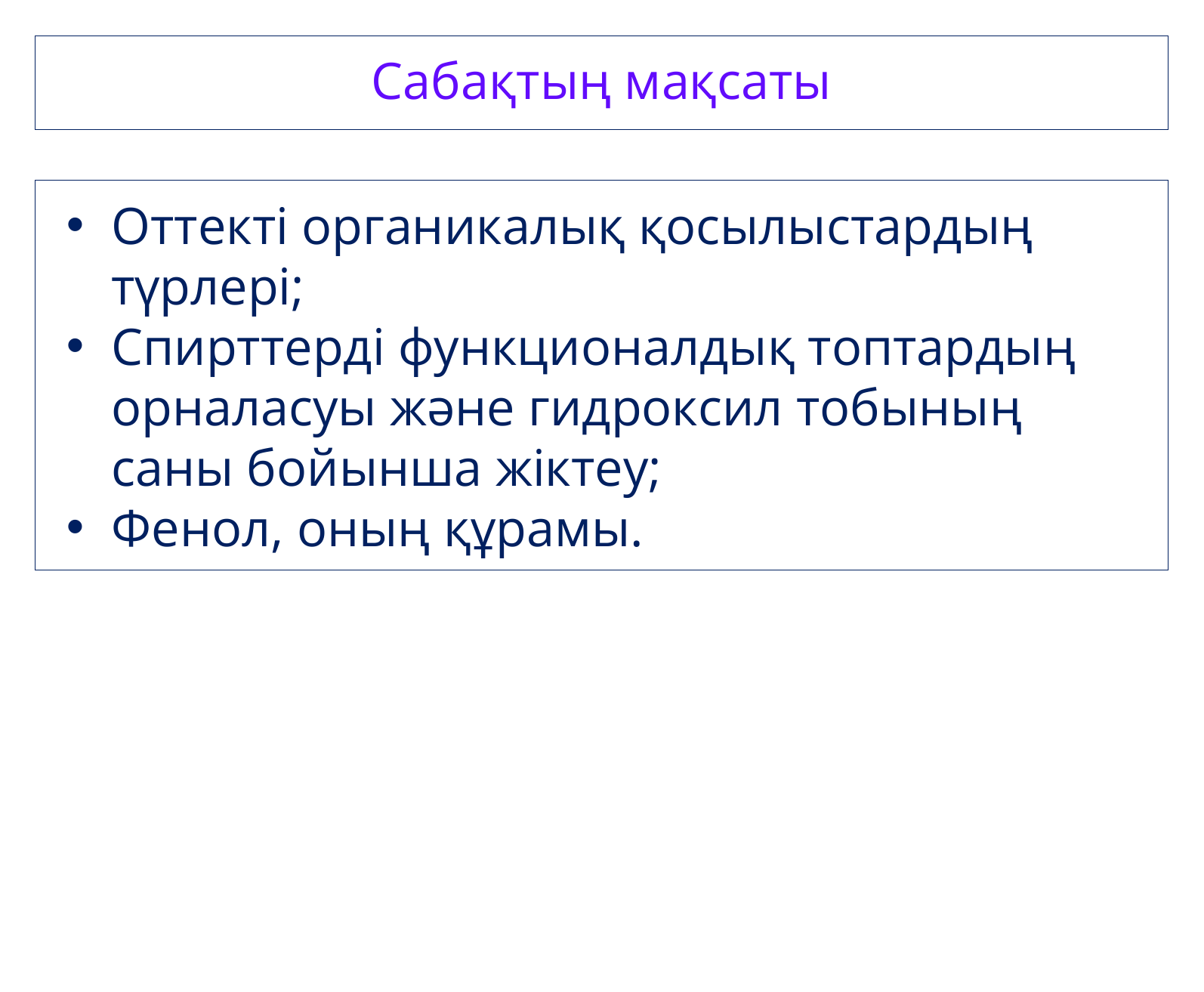

# Сабақтың мақсаты
Оттекті органикалық қосылыстардың түрлері;
Спирттерді функционалдық топтардың орналасуы және гидроксил тобының саны бойынша жіктеу;
Фенол, оның құрамы.